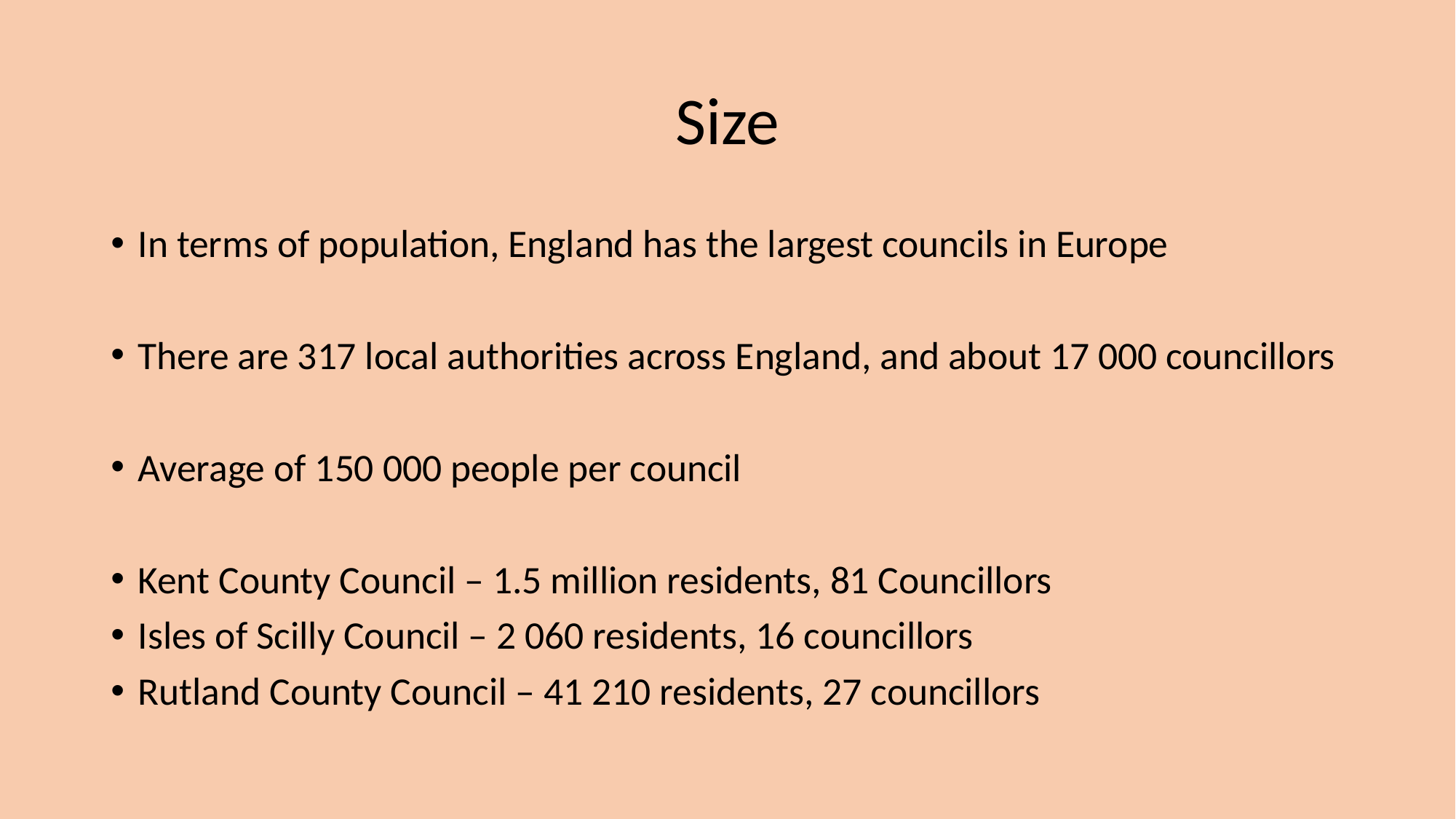

# Size
In terms of population, England has the largest councils in Europe

There are 317 local authorities across England, and about 17 000 councillors

Average of 150 000 people per council

Kent County Council – 1.5 million residents, 81 Councillors
Isles of Scilly Council – 2 060 residents, 16 councillors
Rutland County Council – 41 210 residents, 27 councillors